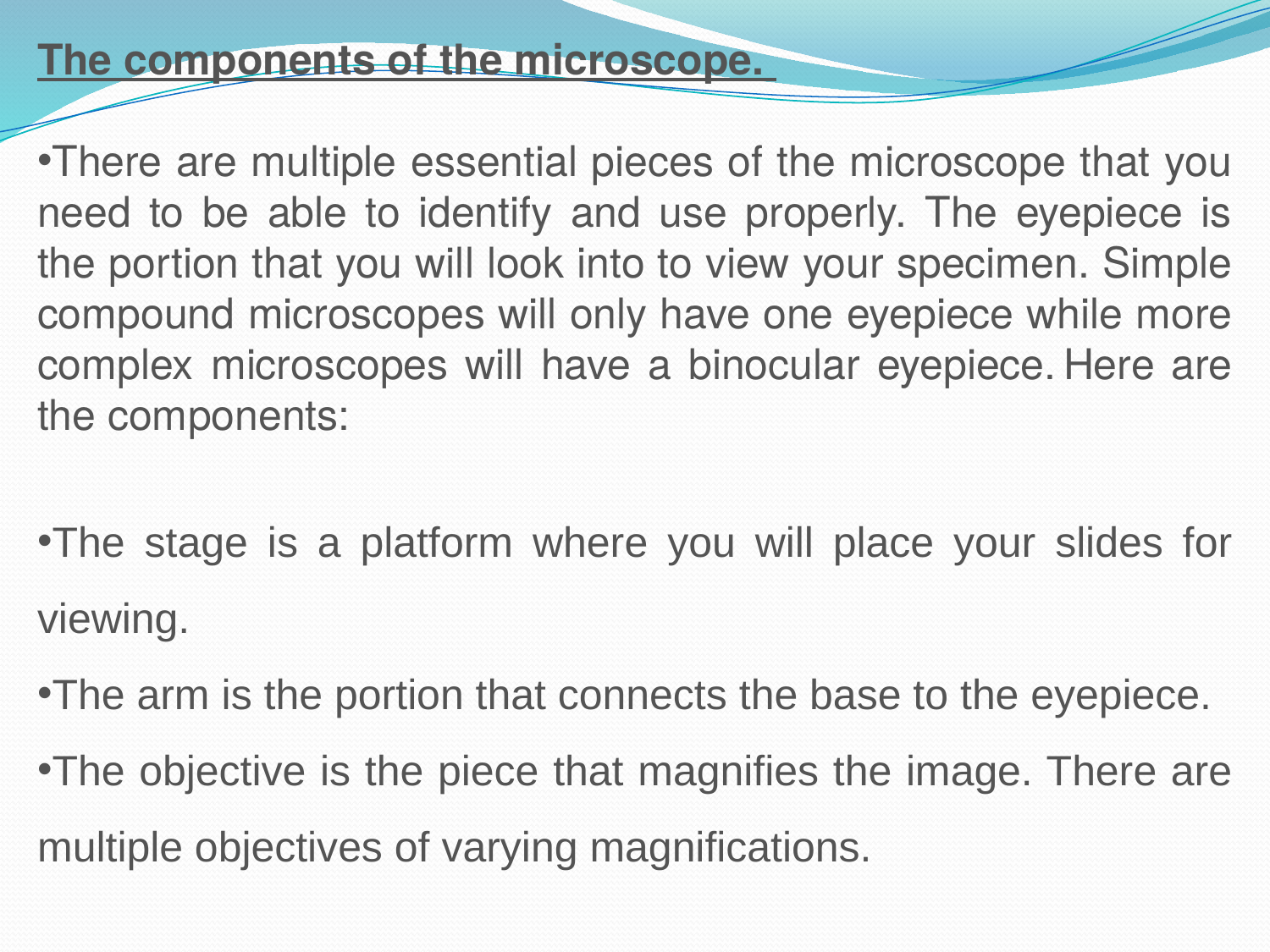

The components of the microscope.

There are multiple essential pieces of the microscope that you need to be able to identify and use properly. The eyepiece is the portion that you will look into to view your specimen. Simple compound microscopes will only have one eyepiece while more complex microscopes will have a binocular eyepiece. Here are the components:

The stage is a platform where you will place your slides for viewing.
The arm is the portion that connects the base to the eyepiece.
The objective is the piece that magnifies the image. There are multiple objectives of varying magnifications.